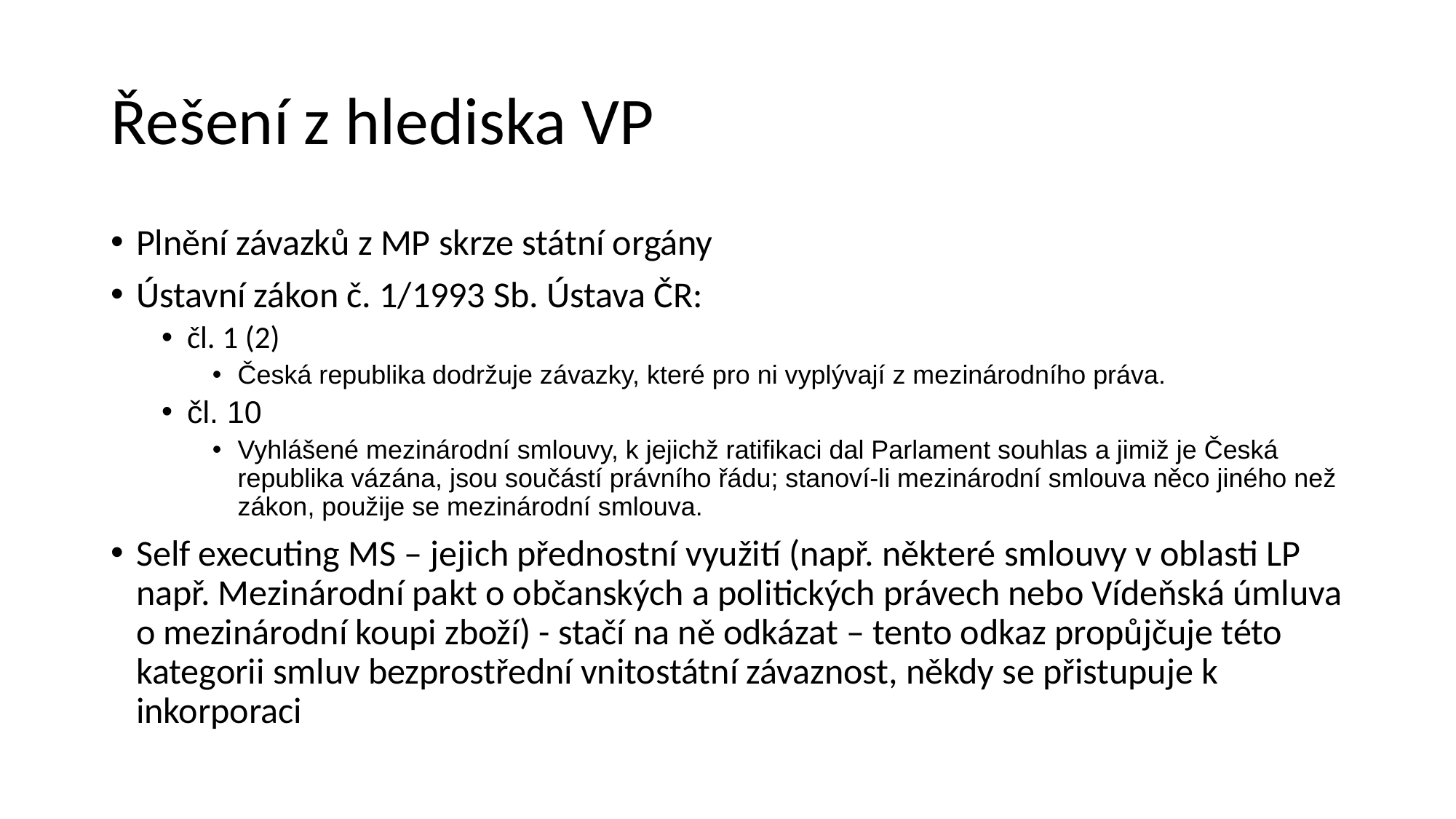

# Řešení z hlediska VP
Plnění závazků z MP skrze státní orgány
Ústavní zákon č. 1/1993 Sb. Ústava ČR:
čl. 1 (2)
Česká republika dodržuje závazky, které pro ni vyplývají z mezinárodního práva.
čl. 10
Vyhlášené mezinárodní smlouvy, k jejichž ratifikaci dal Parlament souhlas a jimiž je Česká republika vázána, jsou součástí právního řádu; stanoví-li mezinárodní smlouva něco jiného než zákon, použije se mezinárodní smlouva.
Self executing MS – jejich přednostní využití (např. některé smlouvy v oblasti LP např. Mezinárodní pakt o občanských a politických právech nebo Vídeňská úmluva o mezinárodní koupi zboží) - stačí na ně odkázat – tento odkaz propůjčuje této kategorii smluv bezprostřední vnitostátní závaznost, někdy se přistupuje k inkorporaci